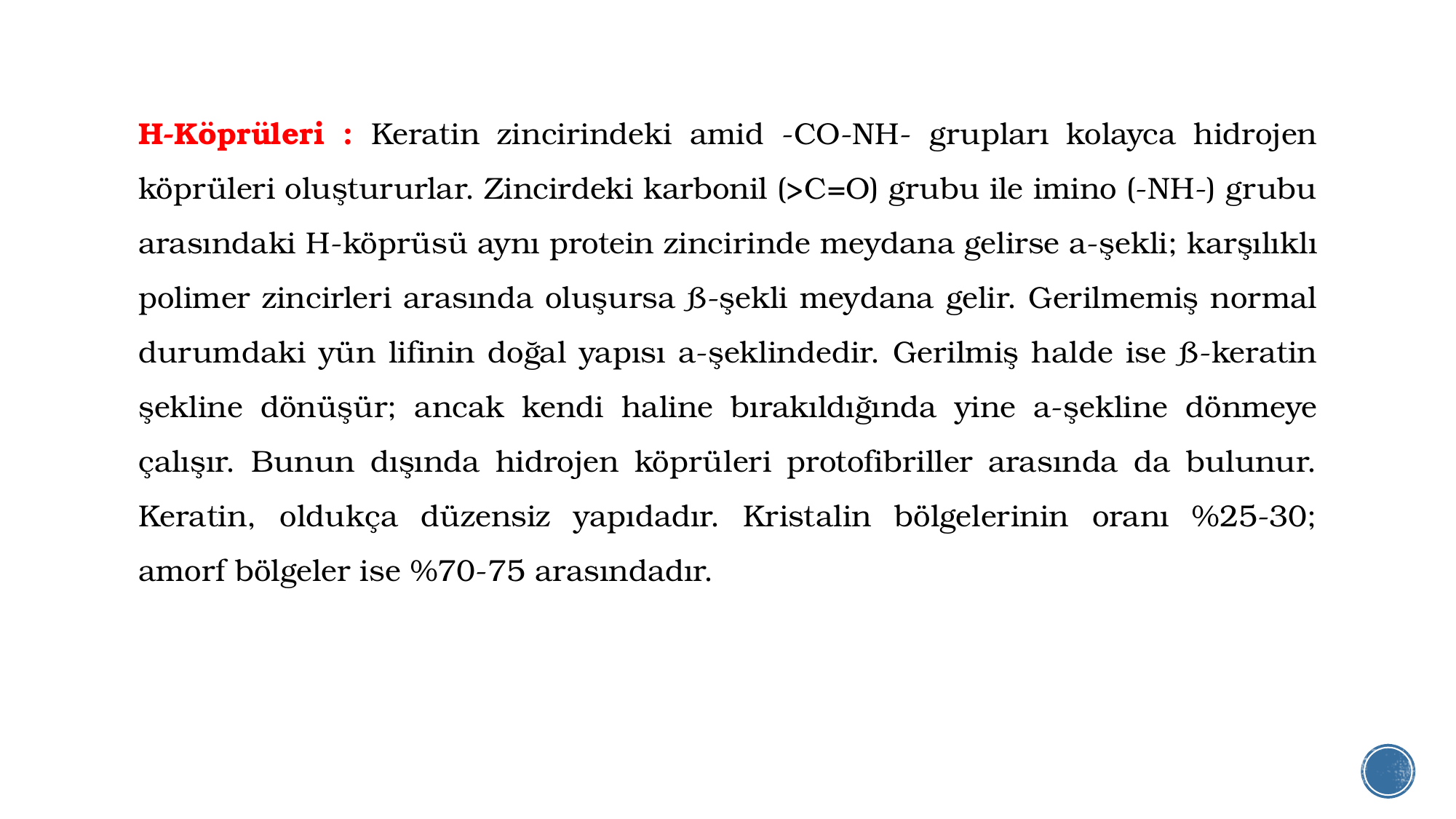

H-Köprüleri : Keratin zincirindeki amid -CO-NH- grupları kolayca hidrojen köprüleri oluştururlar. Zincirdeki karbonil (>C=O) grubu ile imino (-NH-) grubu arasındaki H-köprüsü aynı protein zincirinde meydana gelirse a-şekli; karşılıklı polimer zincirleri arasında oluşursa ß-şekli meydana gelir. Gerilmemiş normal durumdaki yün lifinin doğal yapısı a-şeklindedir. Gerilmiş halde ise ß-keratin şekline dönüşür; ancak kendi haline bırakıldığında yine a-şekline dönmeye çalışır. Bunun dışında hidrojen köprüleri protofibriller arasında da bulunur. Keratin, oldukça düzensiz yapıdadır. Kristalin bölgelerinin oranı %25-30; amorf bölgeler ise %70-75 arasındadır.